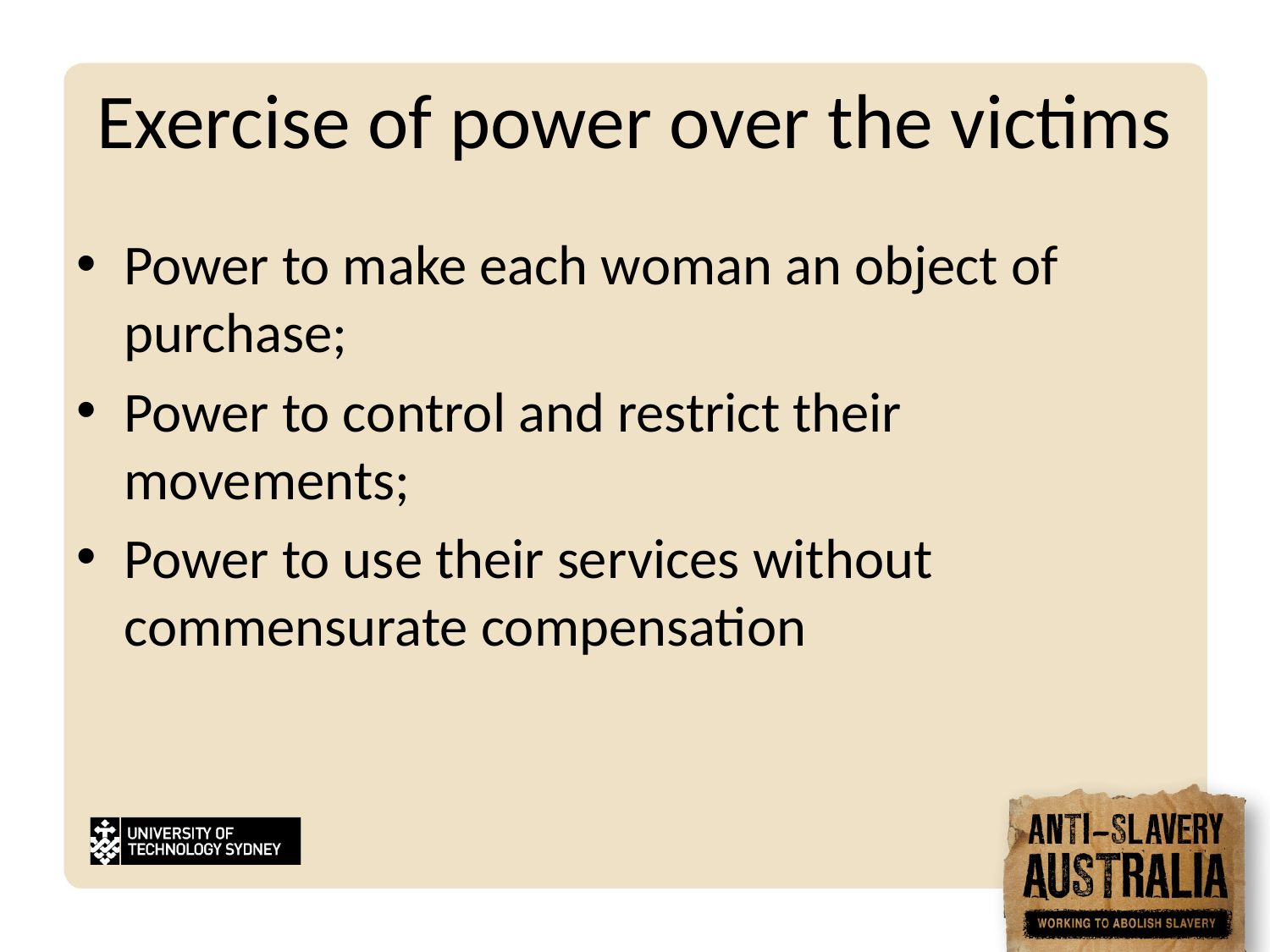

# Exercise of power over the victims
Power to make each woman an object of purchase;
Power to control and restrict their movements;
Power to use their services without commensurate compensation